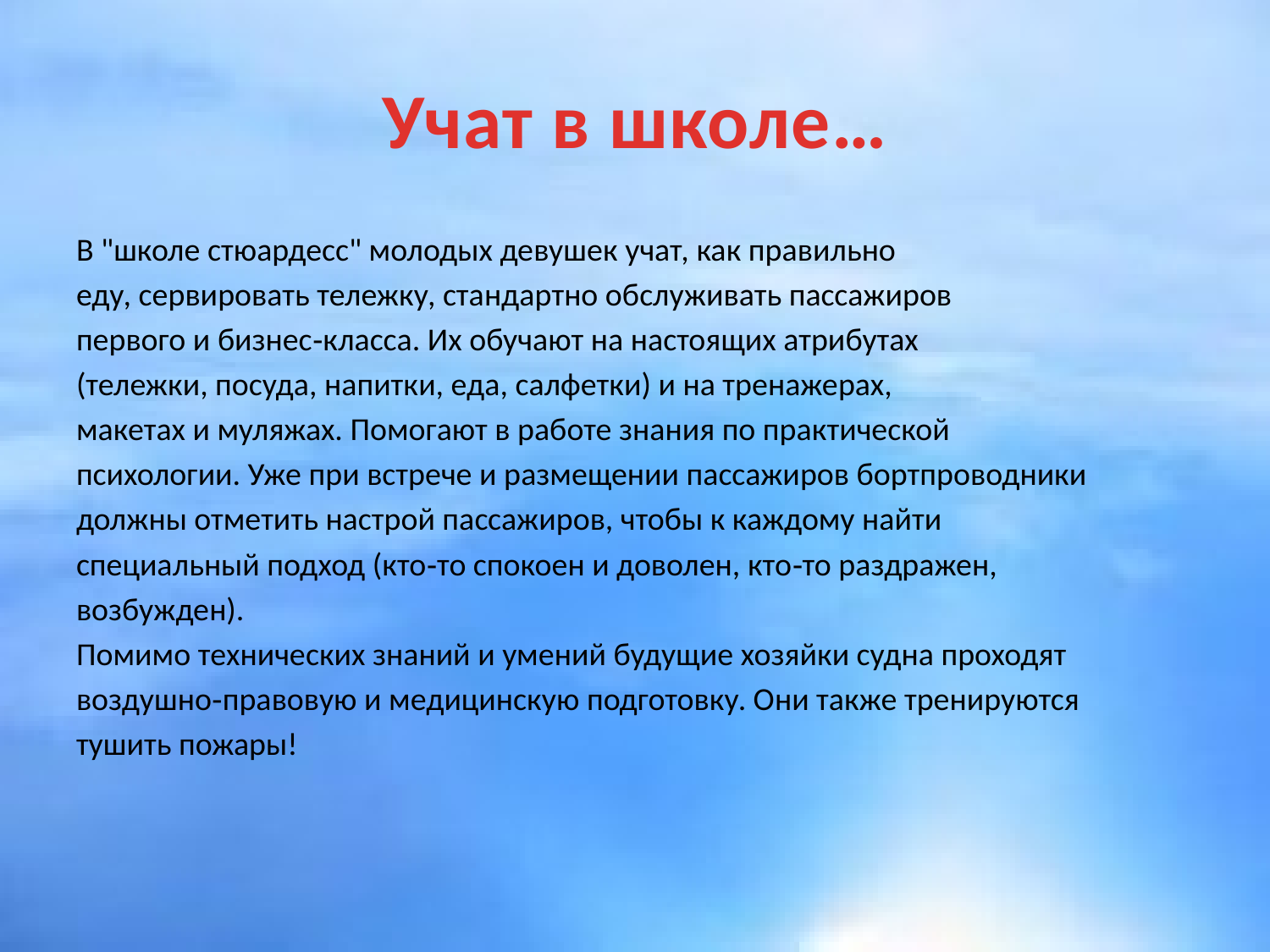

# Учат в школе…
В "школе стюардесс" молодых девушек учат, как правильно
еду, сервировать тележку, стандартно обслуживать пассажиров
первого и бизнес‑класса. Их обучают на настоящих атрибутах
(тележки, посуда, напитки, еда, салфетки) и на тренажерах,
макетах и муляжах. Помогают в работе знания по практической
психологии. Уже при встрече и размещении пассажиров бортпроводники
должны отметить настрой пассажиров, чтобы к каждому найти
специальный подход (кто‑то спокоен и доволен, кто‑то раздражен,
возбужден).
Помимо технических знаний и умений будущие хозяйки судна проходят
воздушно‑правовую и медицинскую подготовку. Они также тренируются
тушить пожары!